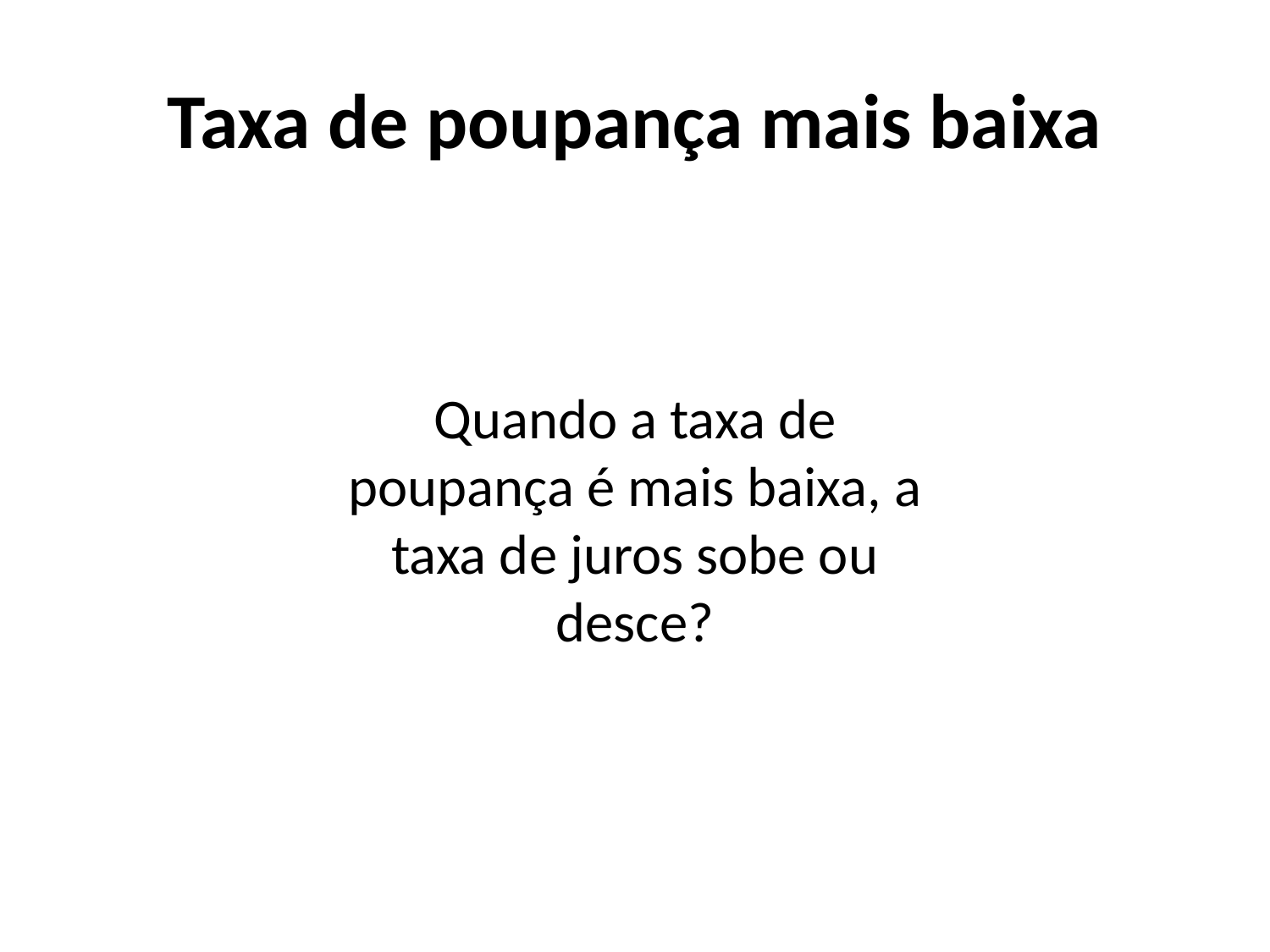

# Taxa de poupança mais baixa
Quando a taxa de poupança é mais baixa, a taxa de juros sobe ou desce?